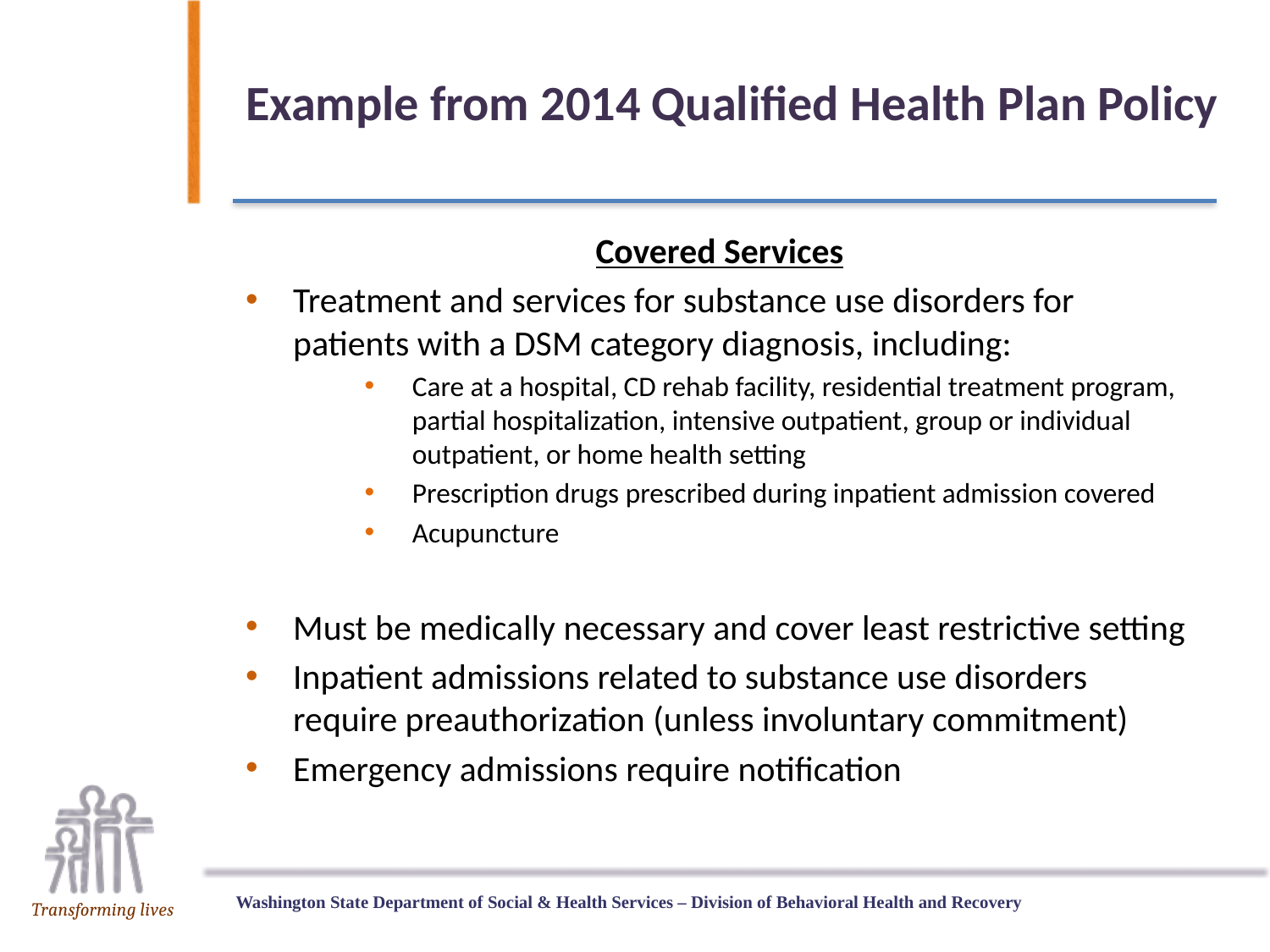

# Example from 2014 Qualified Health Plan Policy
Covered Services
Treatment and services for substance use disorders for patients with a DSM category diagnosis, including:
Care at a hospital, CD rehab facility, residential treatment program, partial hospitalization, intensive outpatient, group or individual outpatient, or home health setting
Prescription drugs prescribed during inpatient admission covered
Acupuncture

Must be medically necessary and cover least restrictive setting
Inpatient admissions related to substance use disorders require preauthorization (unless involuntary commitment)
Emergency admissions require notification